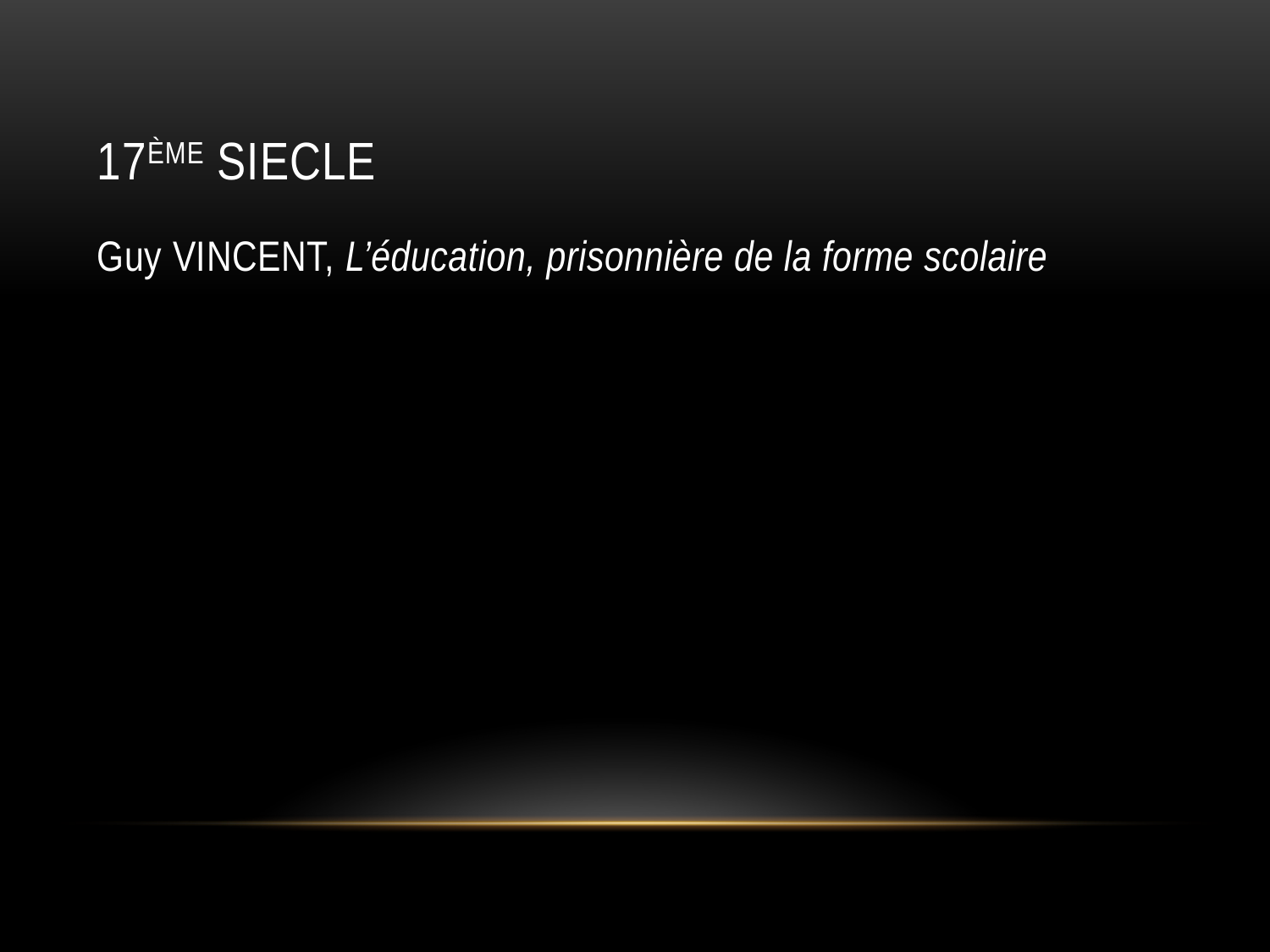

# 17ème SIECLE
Guy VINCENT, L’éducation, prisonnière de la forme scolaire